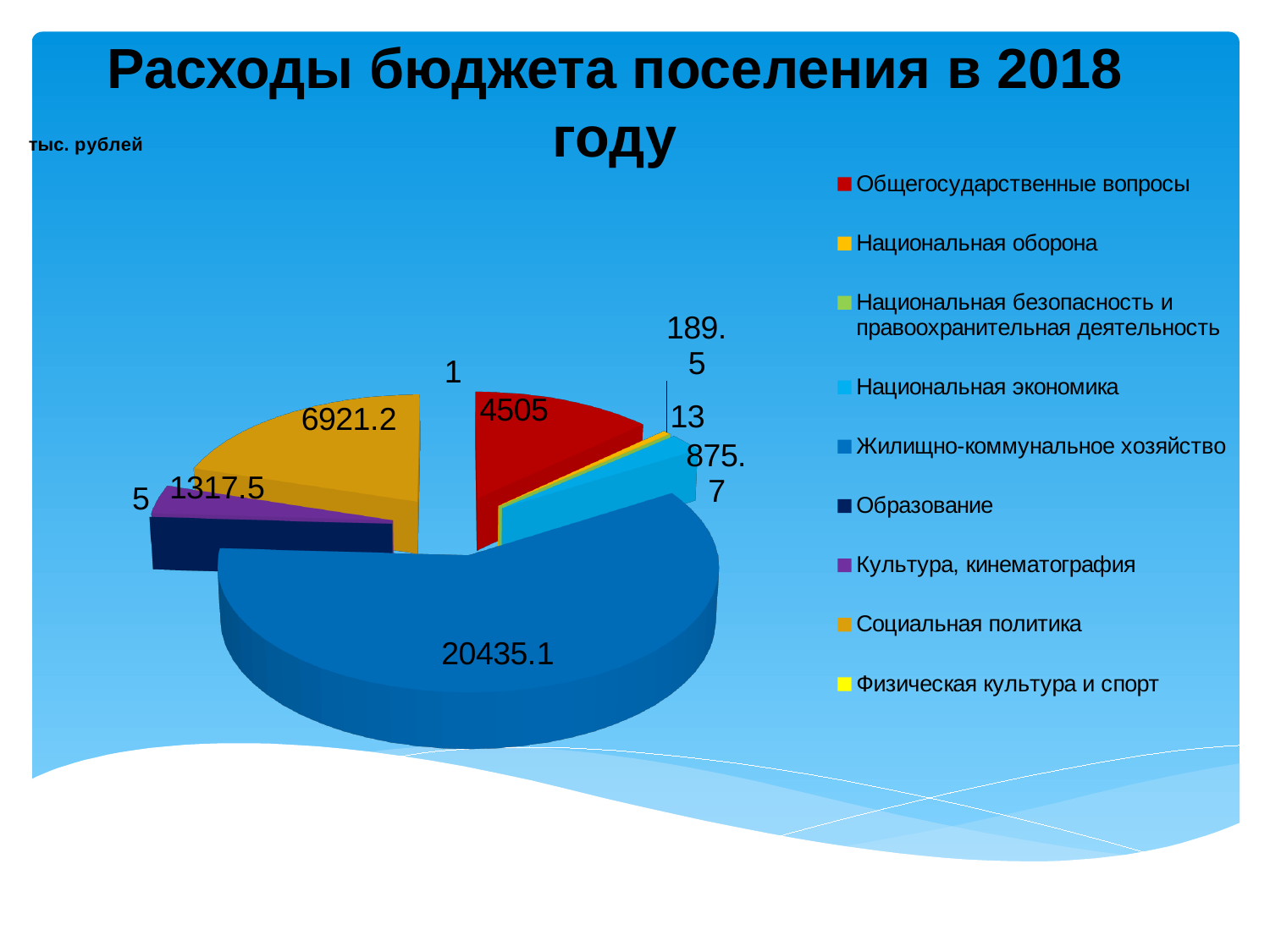

Расходы бюджета поселения в 2018 году

[unsupported chart]